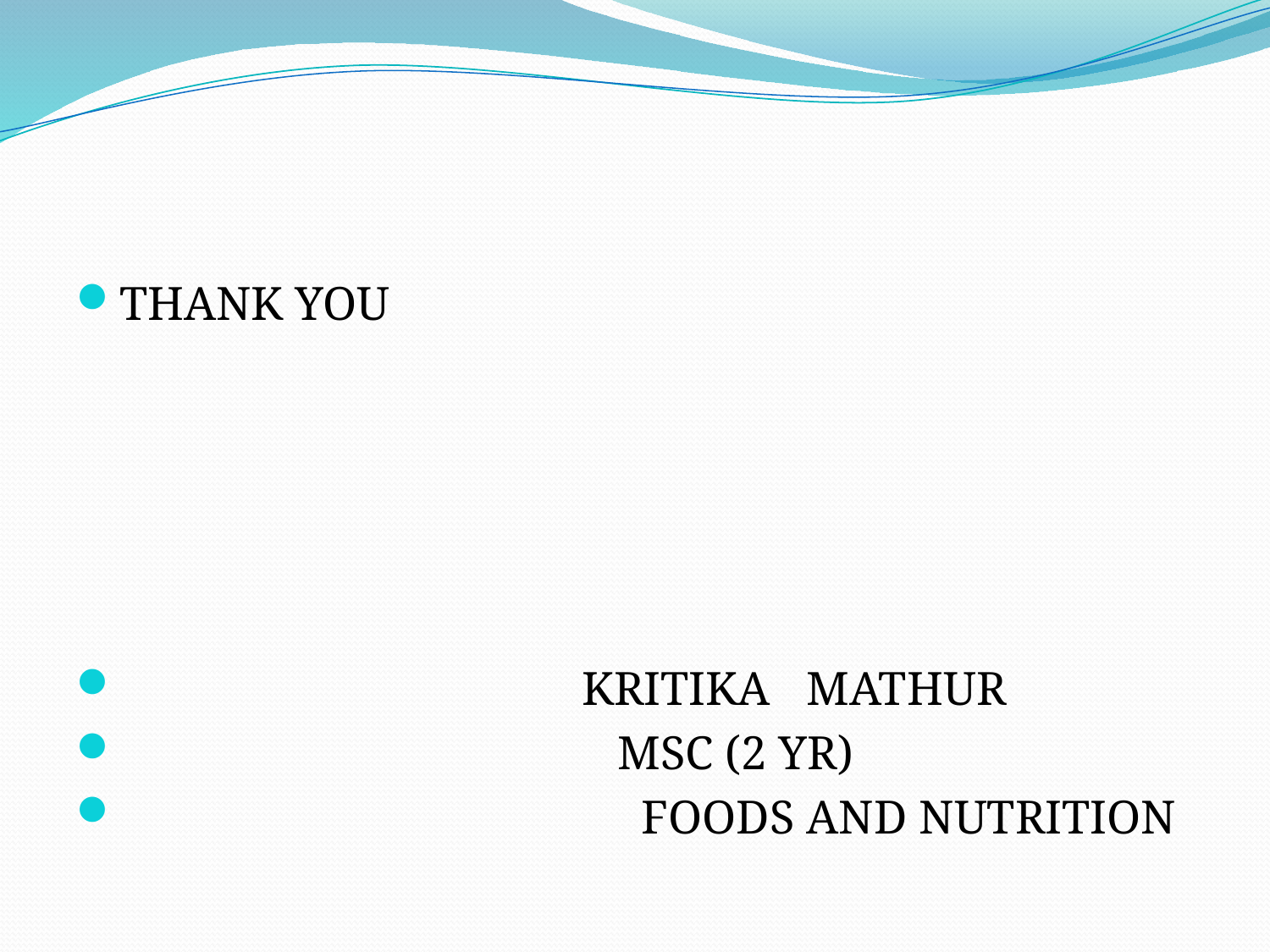

#
THANK YOU

                                       KRITIKA   MATHUR
                                          MSC (2 YR)
                                            FOODS AND NUTRITION